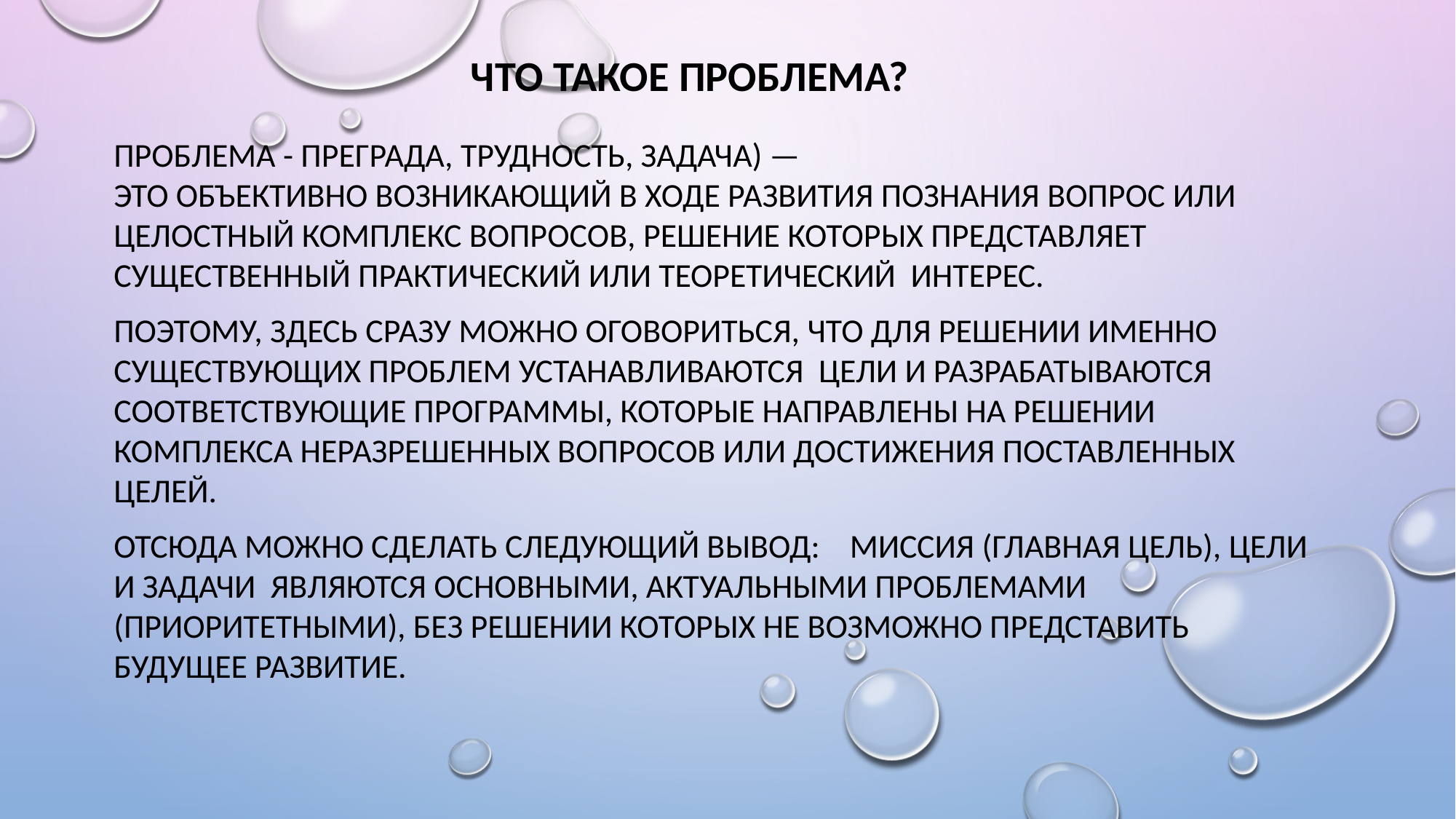

# Что такое Проблема?
ПРОБЛЕМА - преграда, трудность, задача) — это объективно возникающий в ходе развития познания вопрос или целостный комплекс вопросов, решение которых представляет существенный практический или теоретический  интерес.
Поэтому, Здесь сразу можно оговориться, что для решении именно существующих проблем устанавливаются  цели и разрабатываются соответствующие программы, которые направлены на решении комплекса неразрешенных вопросов или достижения поставленных целей.
Отсюда можно сделать следующий вывод:    миссия (главная цель), цели и задачи  являются основными, актуальными проблемами (приоритетными), без решении которых не возможно представить будущее развитие.